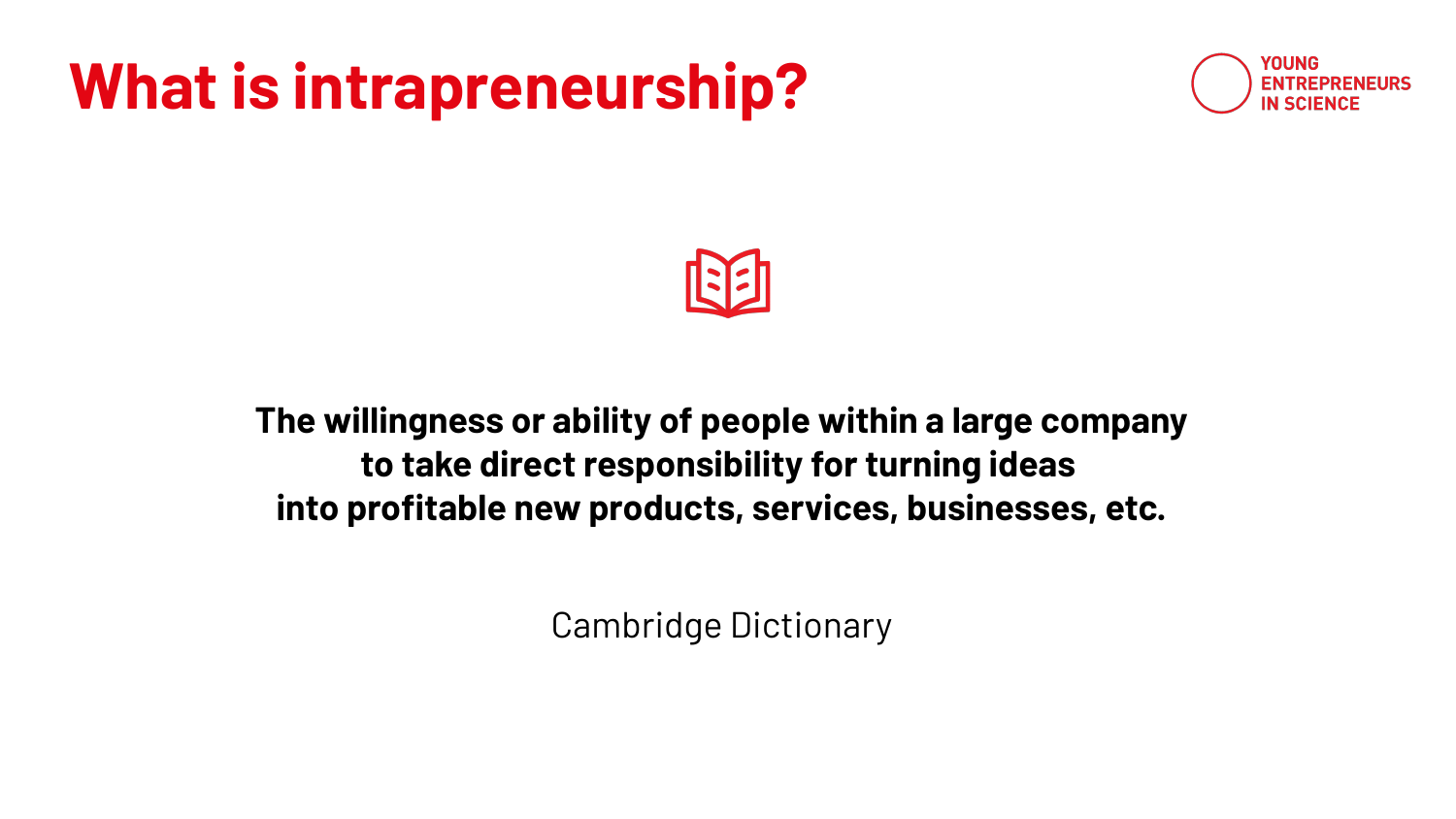

What is intrapreneurship?
The willingness or ability of people within a large company to take direct responsibility for turning ideas
into profitable new products, services, businesses, etc.

Cambridge Dictionary